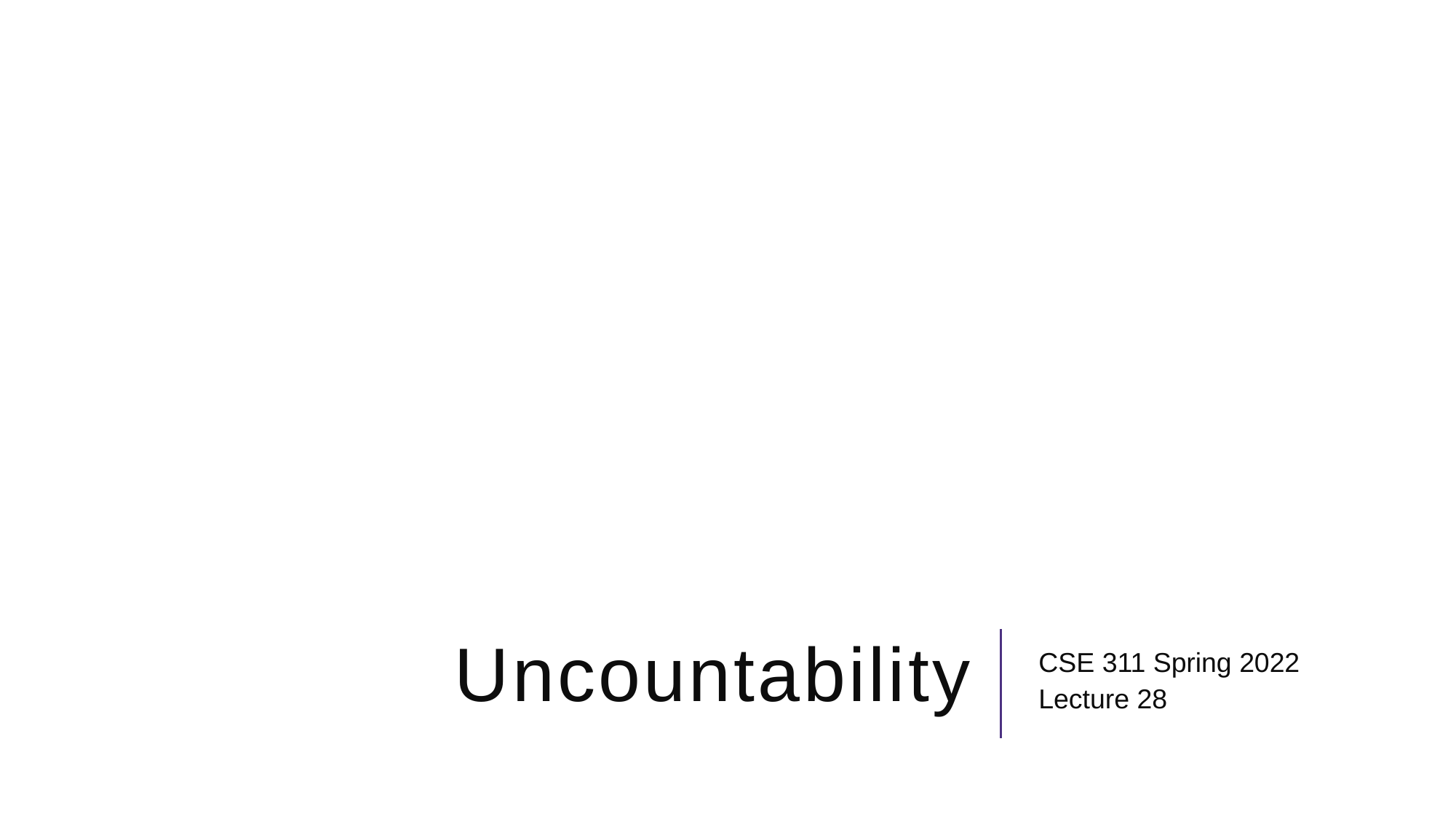

# Uncountability
CSE 311 Spring 2022
Lecture 28